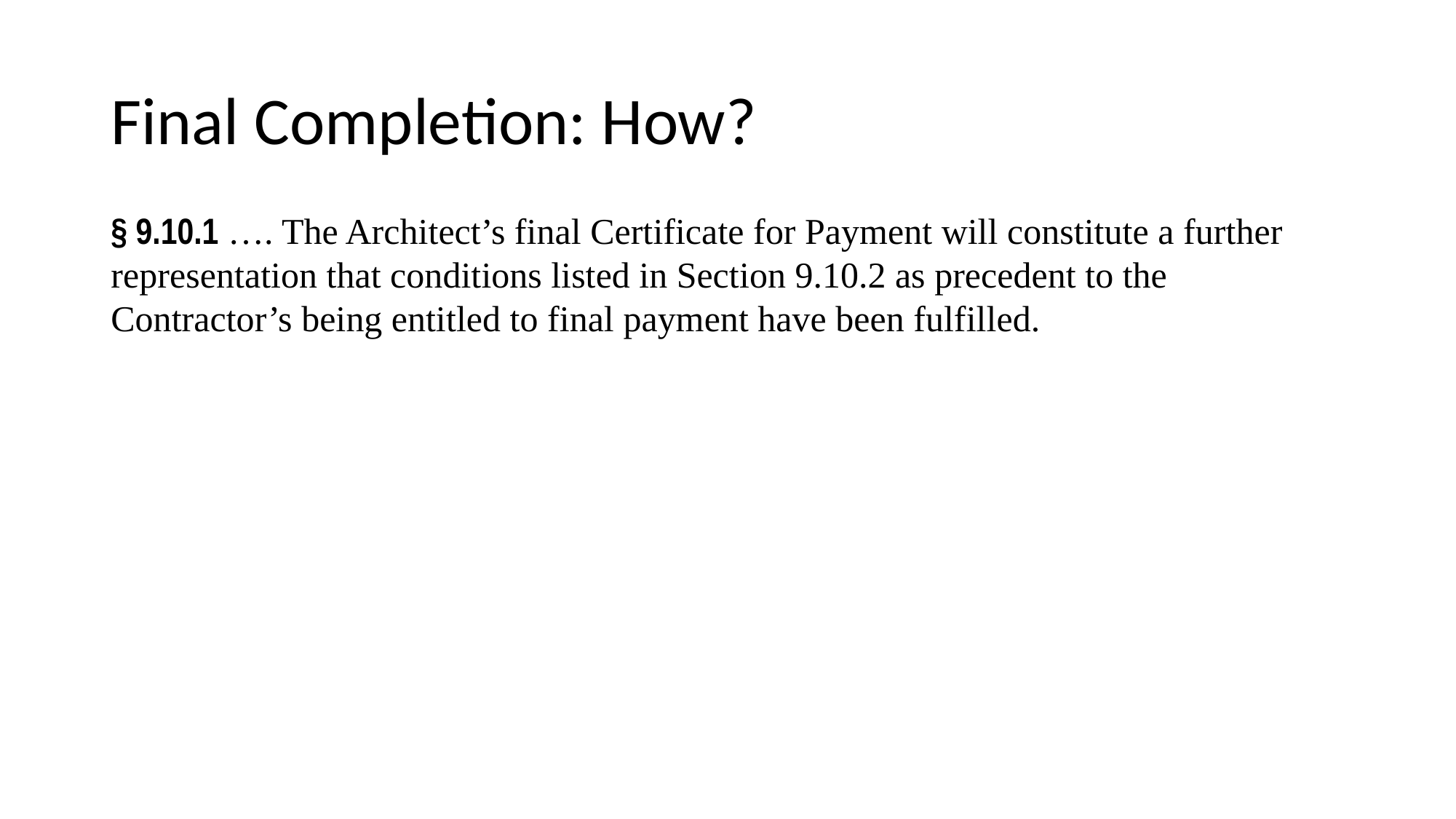

# Final Completion: How?
§ 9.10.1 …. The Architect’s final Certificate for Payment will constitute a further representation that conditions listed in Section 9.10.2 as precedent to the Contractor’s being entitled to final payment have been fulfilled.